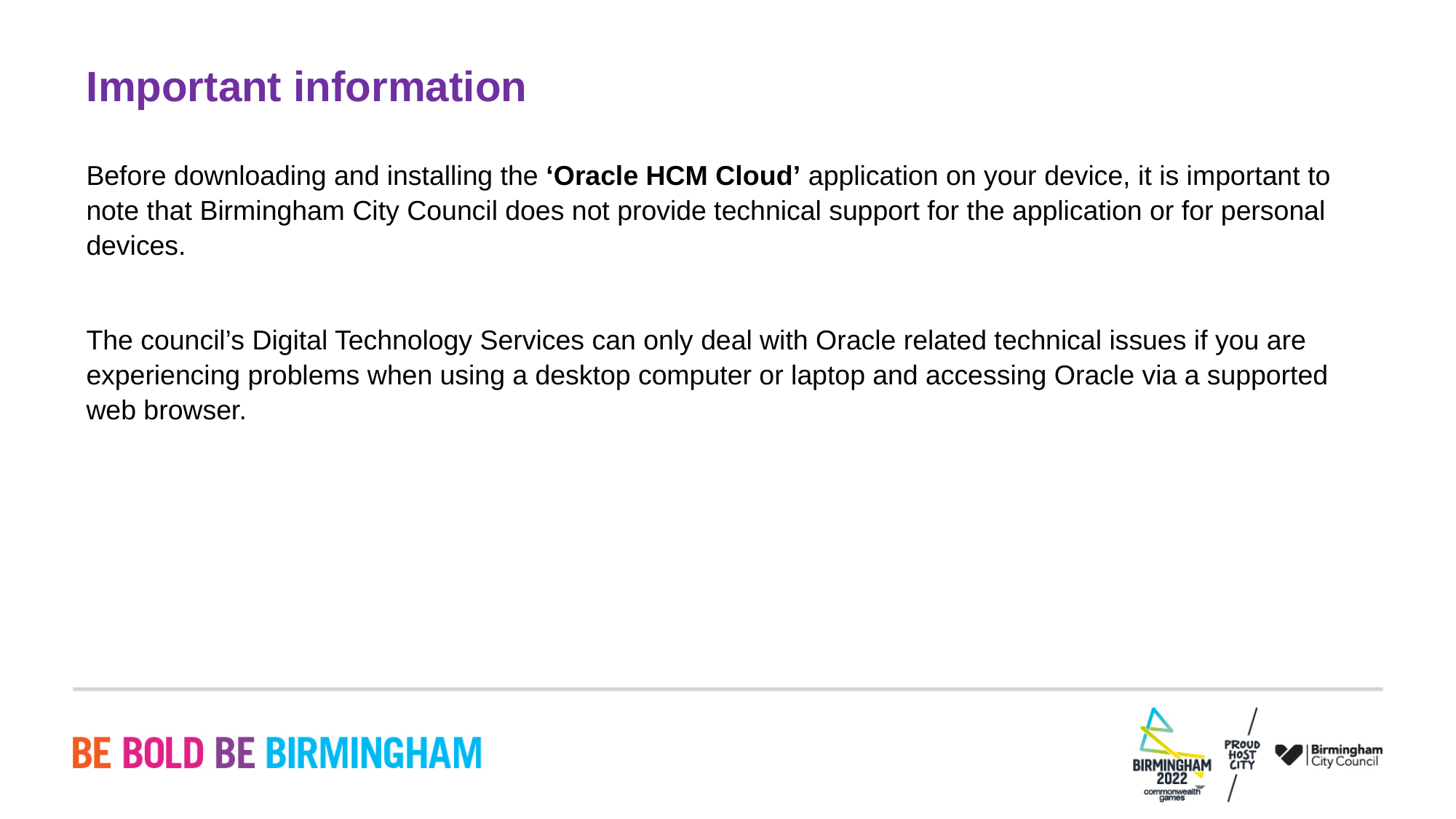

# Important information
Before downloading and installing the ‘Oracle HCM Cloud’ application on your device, it is important to  note that Birmingham City Council does not provide technical support for the application or for personal devices.

The council’s Digital Technology Services can only deal with Oracle related technical issues if you are experiencing problems when using a desktop computer or laptop and accessing Oracle via a supported web browser.